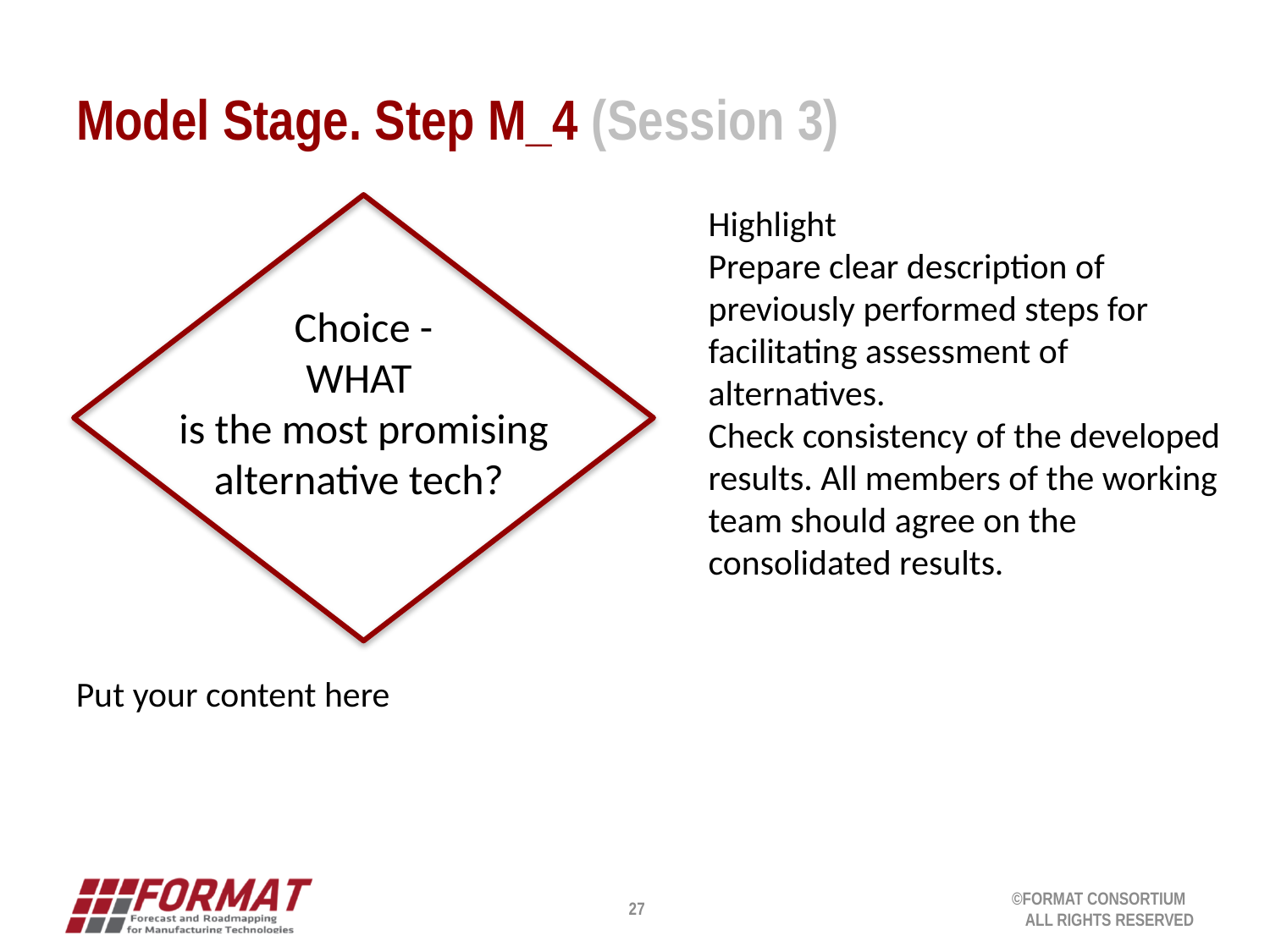

# Model Stage. Step M_4 (Session 3)

Highlight
Prepare clear description of previously performed steps for facilitating assessment of alternatives.
Check consistency of the developed results. All members of the working team should agree on the consolidated results.
Choice -
WHAT
is the most promising alternative tech?
Put your content here
27
©FORMAT CONSORTIUM
ALL RIGHTS RESERVED